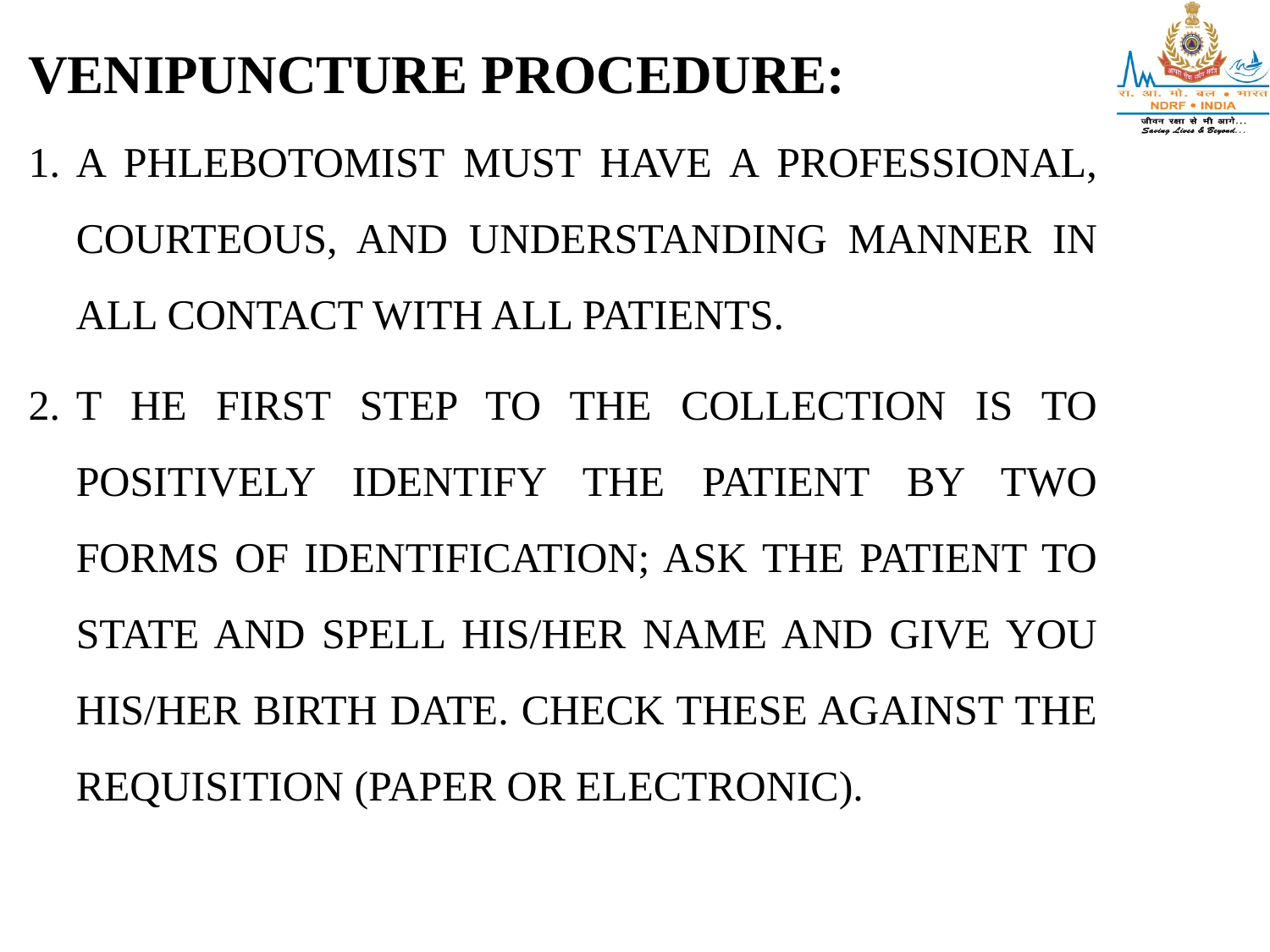

VENIPUNCTURE PROCEDURE:
A PHLEBOTOMIST MUST HAVE A PROFESSIONAL, COURTEOUS, AND UNDERSTANDING MANNER IN ALL CONTACT WITH ALL PATIENTS.
T HE FIRST STEP TO THE COLLECTION IS TO POSITIVELY IDENTIFY THE PATIENT BY TWO FORMS OF IDENTIFICATION; ASK THE PATIENT TO STATE AND SPELL HIS/HER NAME AND GIVE YOU HIS/HER BIRTH DATE. CHECK THESE AGAINST THE REQUISITION (PAPER OR ELECTRONIC).